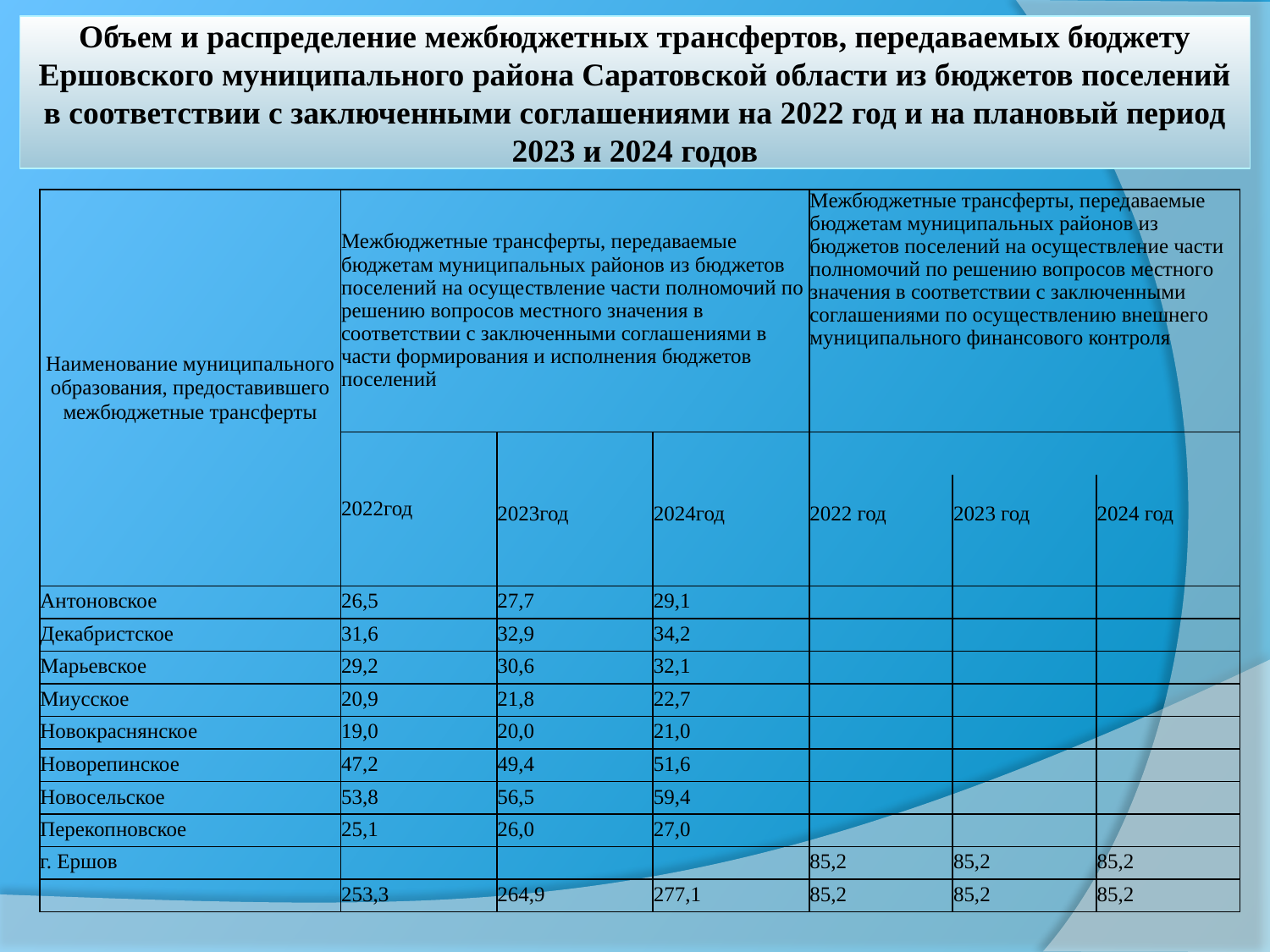

# Объем и распределение межбюджетных трансфертов, передаваемых бюджету Ершовского муниципального района Саратовской области из бюджетов поселений в соответствии с заключенными соглашениями на 2022 год и на плановый период 2023 и 2024 годов
| Наименование муниципального образования, предоставившего межбюджетные трансферты | Межбюджетные трансферты, передаваемые бюджетам муниципальных районов из бюджетов поселений на осуществление части полномочий по решению вопросов местного значения в соответствии с заключенными соглашениями в части формирования и исполнения бюджетов поселений |  |  | Межбюджетные трансферты, передаваемые бюджетам муниципальных районов из бюджетов поселений на осуществление части полномочий по решению вопросов местного значения в соответствии с заключенными соглашениями по осуществлению внешнего муниципального финансового контроля |  |  |
| --- | --- | --- | --- | --- | --- | --- |
|  | 2022год |  |  |  |  |  |
|  |  | 2023год | 2024год | 2022 год | 2023 год | 2024 год |
| Антоновское | 26,5 | 27,7 | 29,1 |  |  |  |
| Декабристское | 31,6 | 32,9 | 34,2 |  |  |  |
| Марьевское | 29,2 | 30,6 | 32,1 |  |  |  |
| Миусское | 20,9 | 21,8 | 22,7 |  |  |  |
| Новокраснянское | 19,0 | 20,0 | 21,0 |  |  |  |
| Новорепинское | 47,2 | 49,4 | 51,6 |  |  |  |
| Новосельское | 53,8 | 56,5 | 59,4 |  |  |  |
| Перекопновское | 25,1 | 26,0 | 27,0 |  |  |  |
| г. Ершов |  |  |  | 85,2 | 85,2 | 85,2 |
|  | 253,3 | 264,9 | 277,1 | 85,2 | 85,2 | 85,2 |